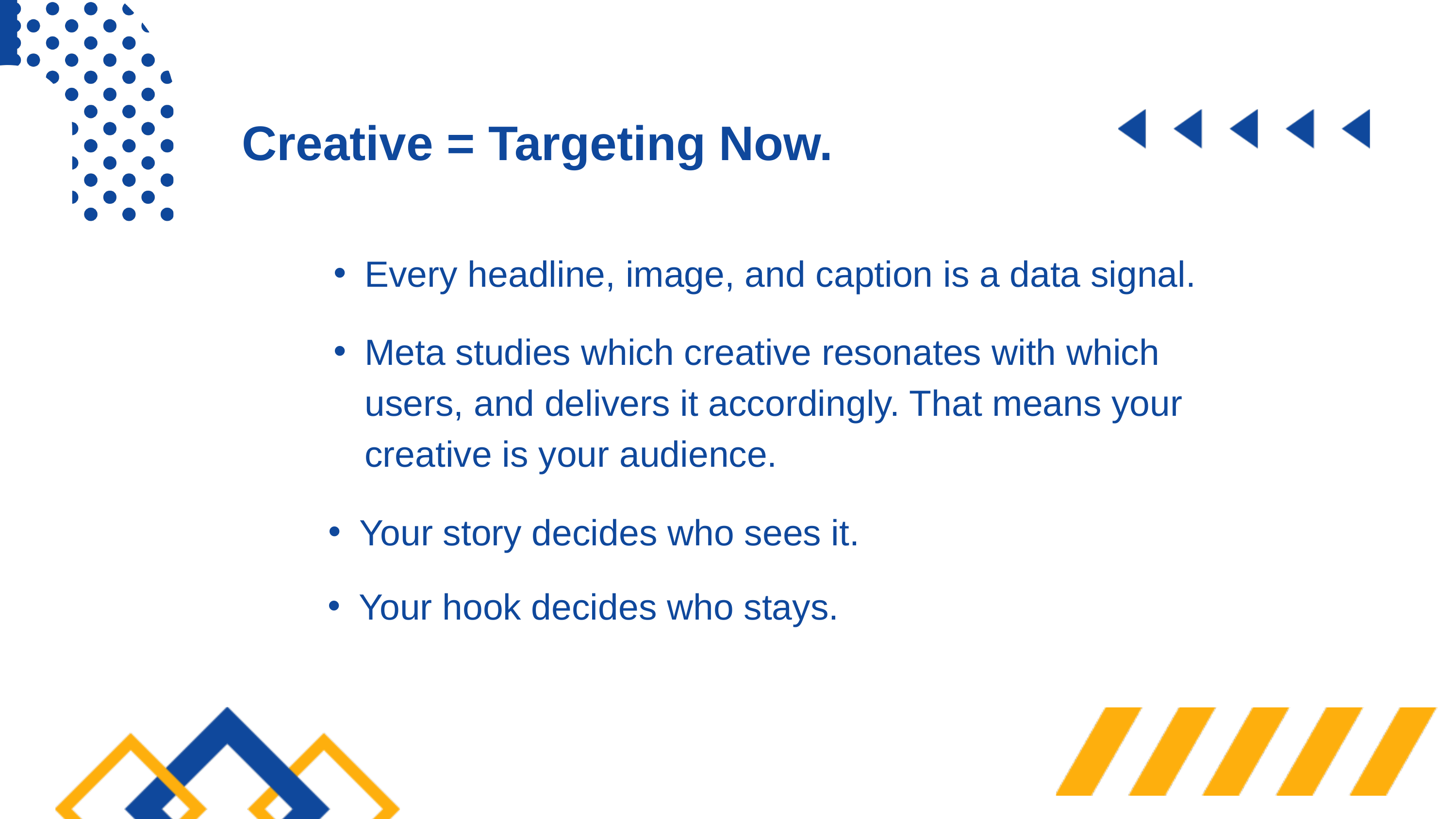

Creative = Targeting Now.

Every headline, image, and caption is a data signal.
Meta studies which creative resonates with which users, and delivers it accordingly. That means your creative is your audience.
Your story decides who sees it.
Your hook decides who stays.